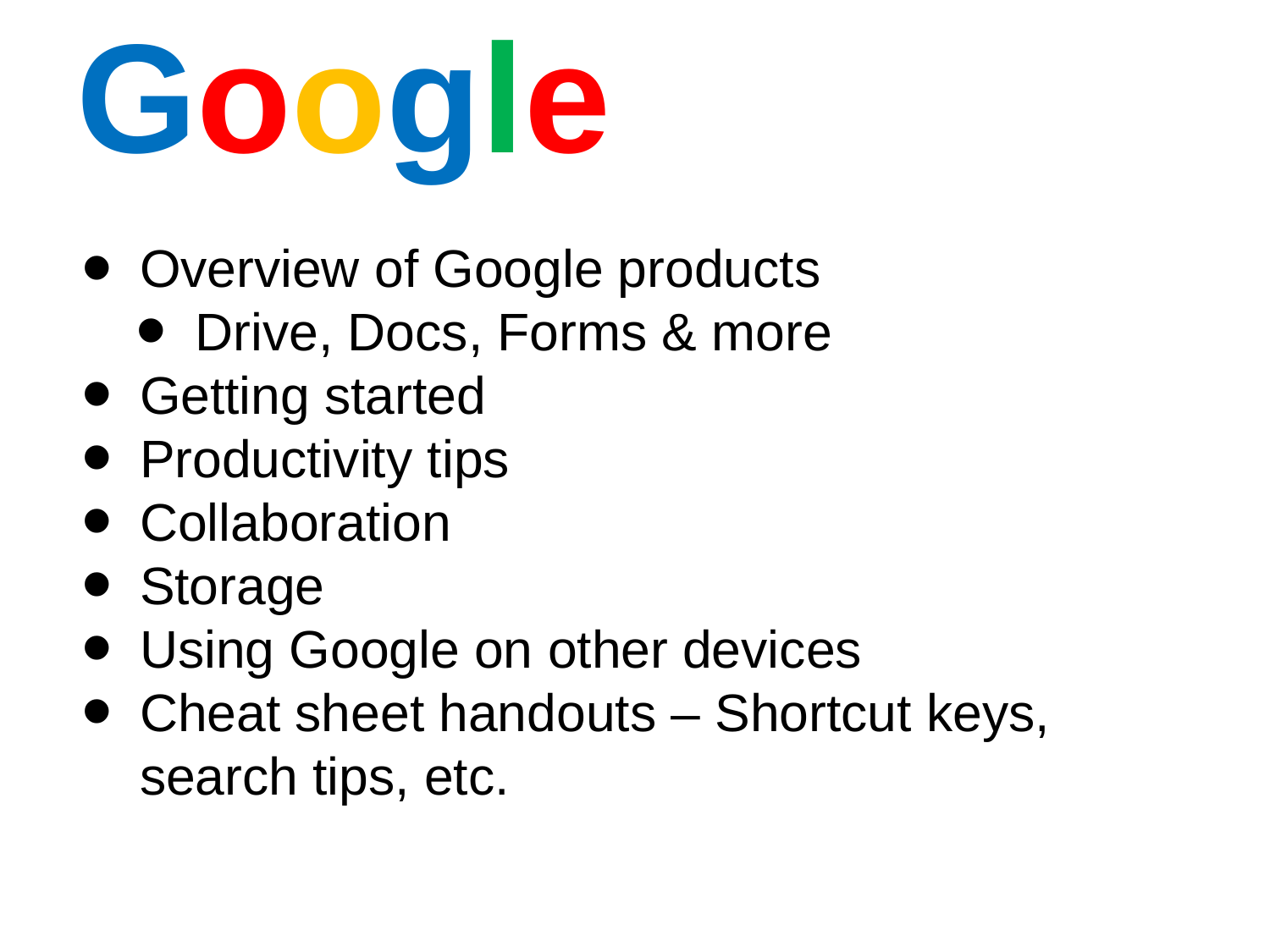

# Google
Overview of Google products
Drive, Docs, Forms & more
Getting started
Productivity tips
Collaboration
Storage
Using Google on other devices
Cheat sheet handouts – Shortcut keys, search tips, etc.